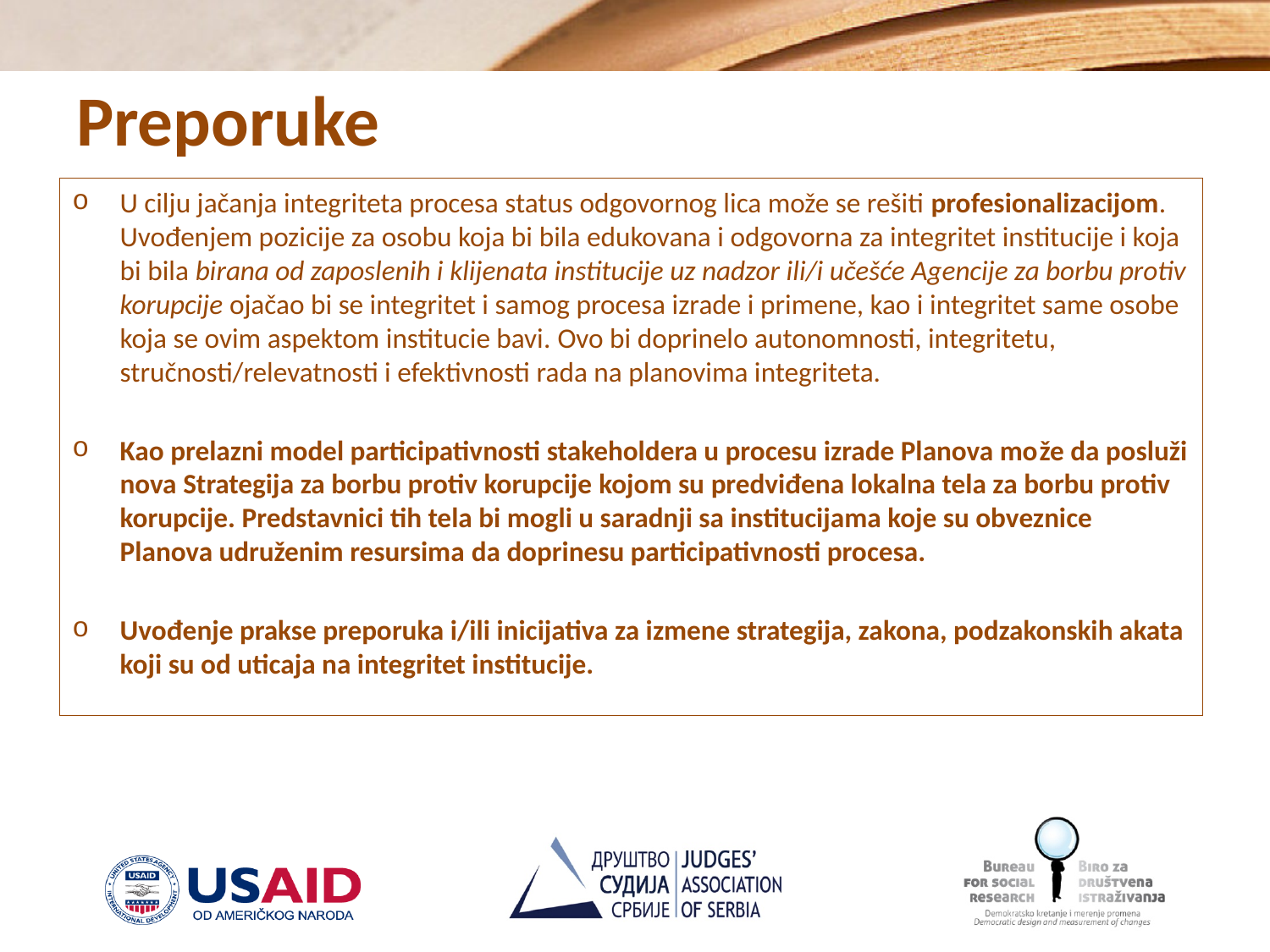

# Preporuke
U cilju jačanja integriteta procesa status odgovornog lica može se rešiti profesionalizacijom. Uvođenjem pozicije za osobu koja bi bila edukovana i odgovorna za integritet institucije i koja bi bila birana od zaposlenih i klijenata institucije uz nadzor ili/i učešće Agencije za borbu protiv korupcije ojačao bi se integritet i samog procesa izrade i primene, kao i integritet same osobe koja se ovim aspektom institucie bavi. Ovo bi doprinelo autonomnosti, integritetu, stručnosti/relevatnosti i efektivnosti rada na planovima integriteta.

Kao prelazni model participativnosti stakeholdera u procesu izrade Planova može da posluži nova Strategija za borbu protiv korupcije kojom su predviđena lokalna tela za borbu protiv korupcije. Predstavnici tih tela bi mogli u saradnji sa institucijama koje su obveznice Planova udruženim resursima da doprinesu participativnosti procesa.

Uvođenje prakse preporuka i/ili inicijativa za izmene strategija, zakona, podzakonskih akata koji su od uticaja na integritet institucije.